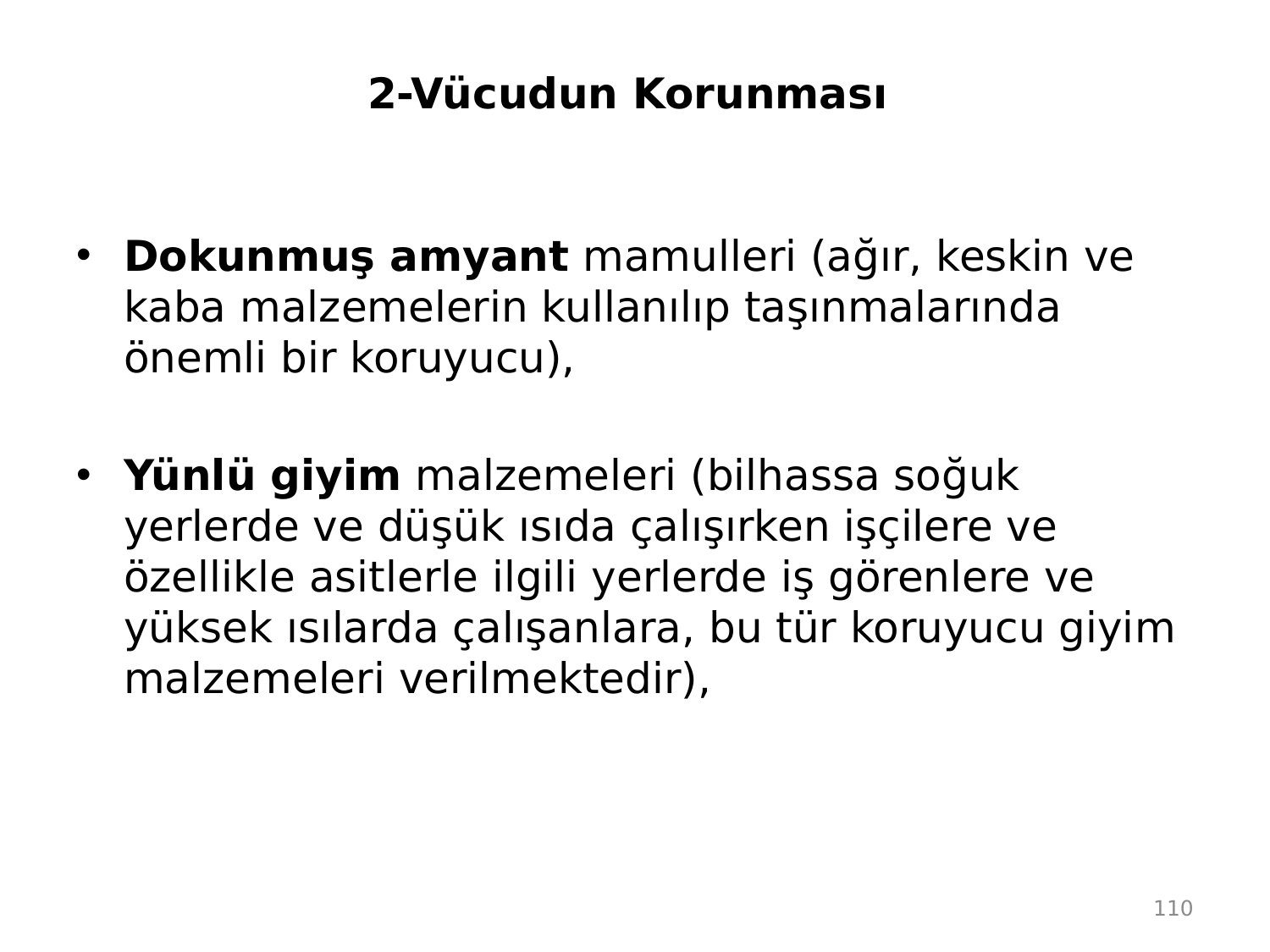

# 2-Vücudun Korunması
Dokunmuş amyant mamulleri (ağır, keskin ve kaba malzemelerin kullanılıp taşınmalarında önemli bir koruyucu),

Yünlü giyim malzemeleri (bilhassa soğuk yerlerde ve düşük ısıda çalışırken işçilere ve özellikle asitlerle ilgili yerlerde iş görenlere ve yüksek ısılarda çalışanlara, bu tür koruyucu giyim malzemeleri verilmektedir),

110